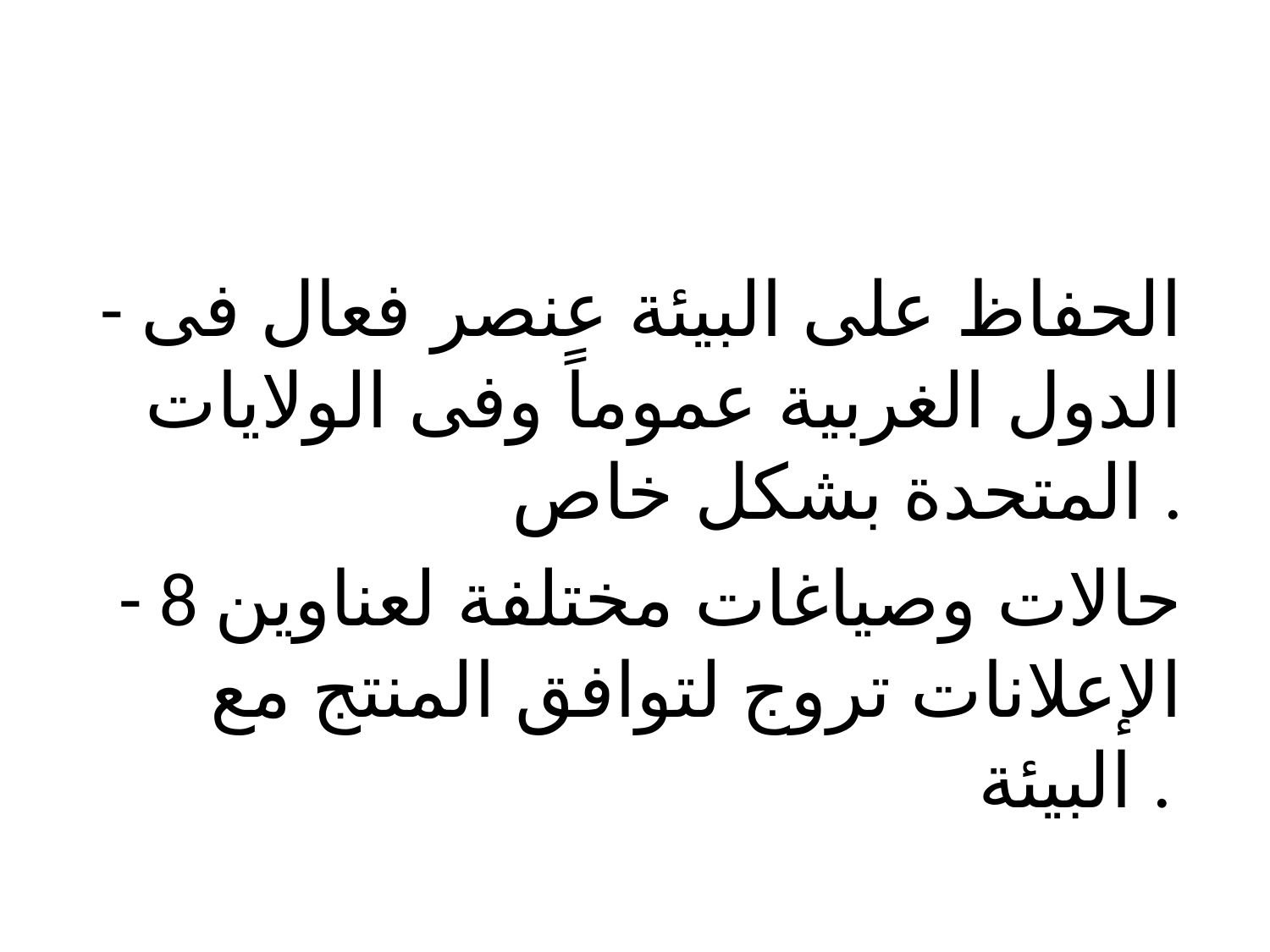

- الحفاظ على البيئة عنصر فعال فى الدول الغربية عموماً وفى الولايات المتحدة بشكل خاص .
- 8 حالات وصياغات مختلفة لعناوين الإعلانات تروج لتوافق المنتج مع البيئة .